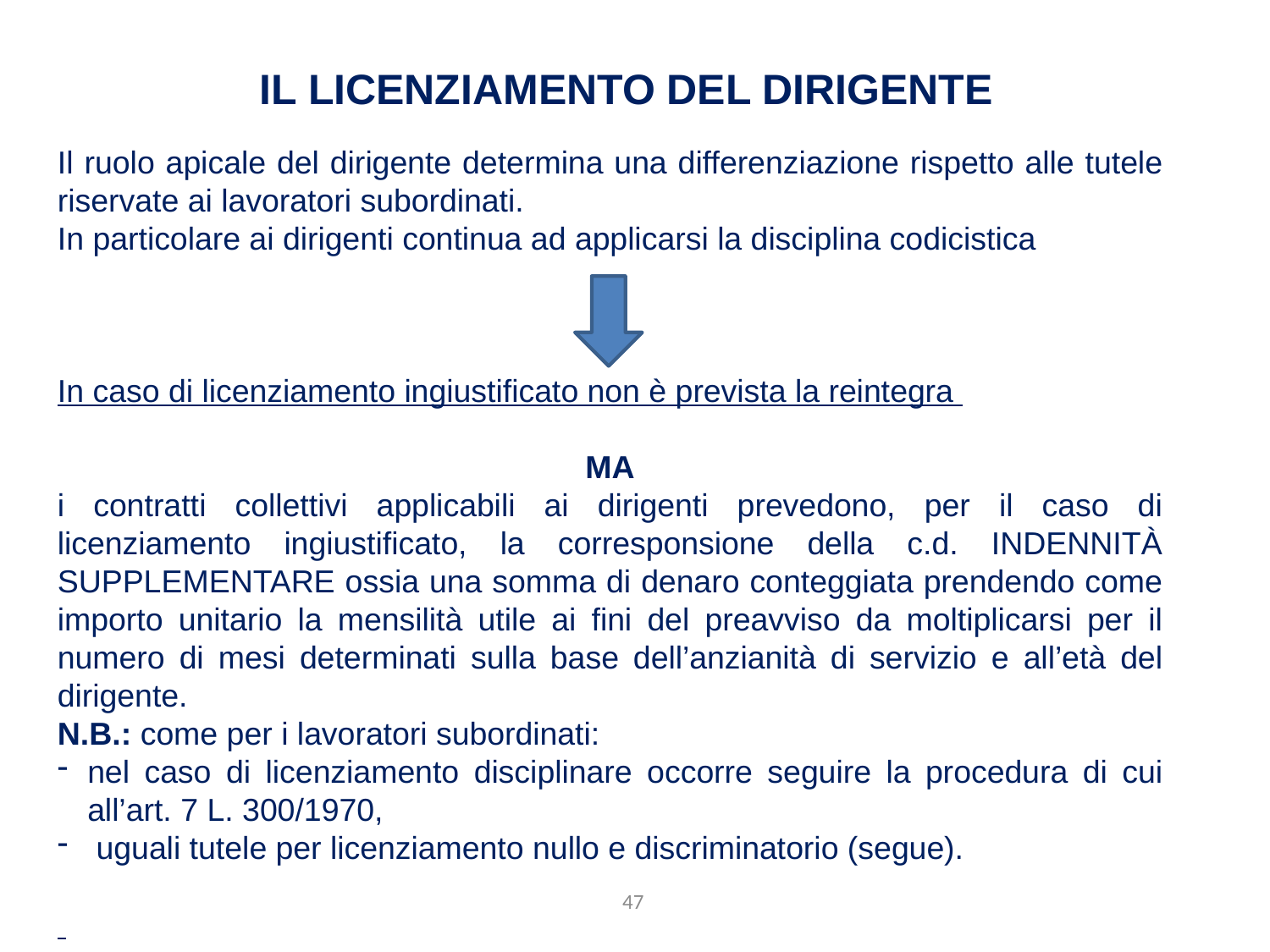

IL LICENZIAMENTO DEL DIRIGENTE

Il ruolo apicale del dirigente determina una differenziazione rispetto alle tutele riservate ai lavoratori subordinati.
In particolare ai dirigenti continua ad applicarsi la disciplina codicistica

In caso di licenziamento ingiustificato non è prevista la reintegra

MA
i contratti collettivi applicabili ai dirigenti prevedono, per il caso di licenziamento ingiustificato, la corresponsione della c.d. INDENNITÀ SUPPLEMENTARE ossia una somma di denaro conteggiata prendendo come importo unitario la mensilità utile ai fini del preavviso da moltiplicarsi per il numero di mesi determinati sulla base dell’anzianità di servizio e all’età del dirigente.
N.B.: come per i lavoratori subordinati:
nel caso di licenziamento disciplinare occorre seguire la procedura di cui all’art. 7 L. 300/1970,
 uguali tutele per licenziamento nullo e discriminatorio (segue).

47